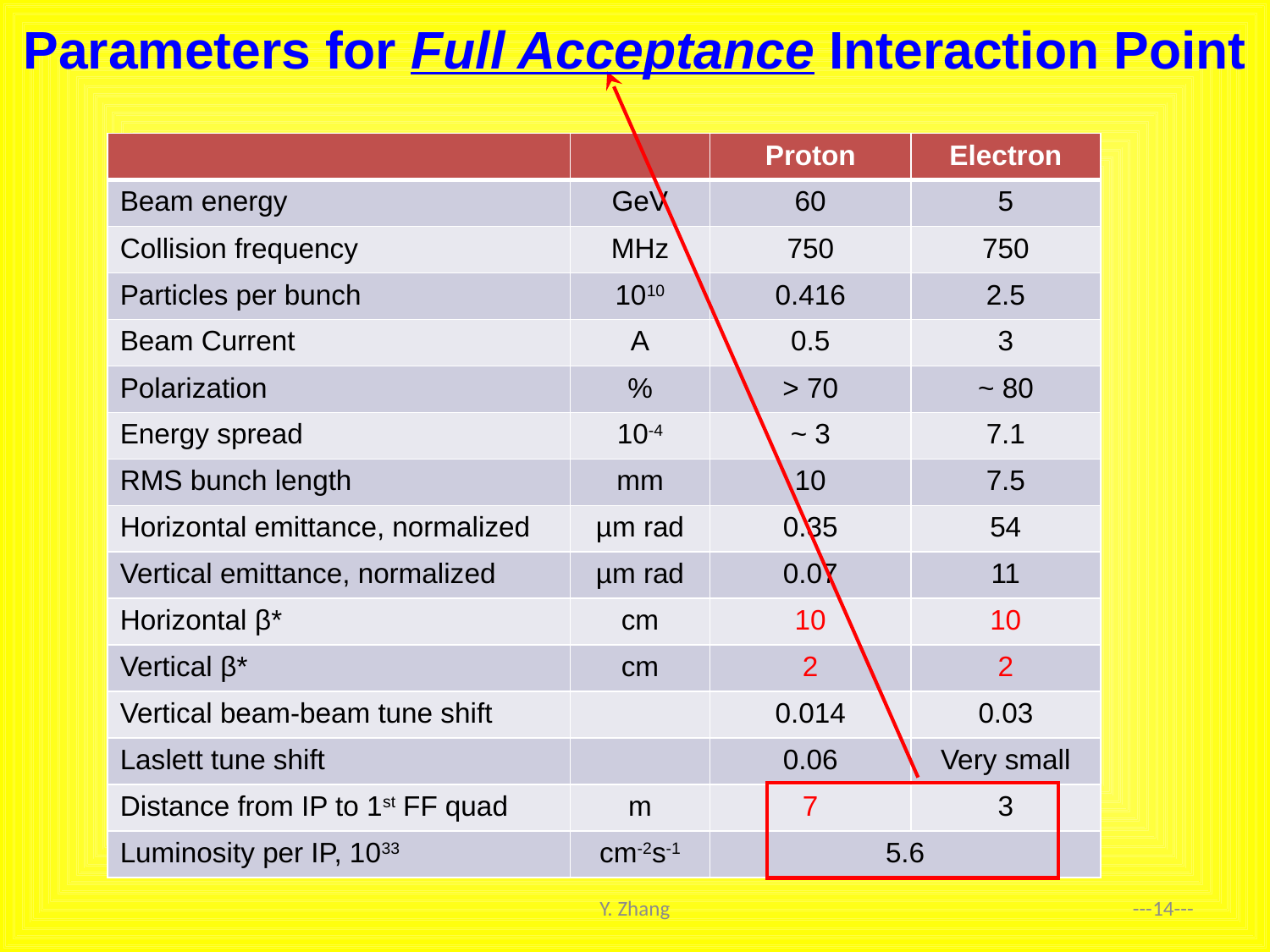

Parameters for Full Acceptance Interaction Point

|  |  | Proton | Electron |
| --- | --- | --- | --- |
| Beam energy | GeV | 60 | 5 |
| Collision frequency | MHz | 750 | 750 |
| Particles per bunch | 1010 | 0.416 | 2.5 |
| Beam Current | A | 0.5 | 3 |
| Polarization | % | > 70 | ~ 80 |
| Energy spread | 10-4 | ~ 3 | 7.1 |
| RMS bunch length | mm | 10 | 7.5 |
| Horizontal emittance, normalized | µm rad | 0.35 | 54 |
| Vertical emittance, normalized | µm rad | 0.07 | 11 |
| Horizontal β\* | cm | 10 | 10 |
| Vertical β\* | cm | 2 | 2 |
| Vertical beam-beam tune shift |  | 0.014 | 0.03 |
| Laslett tune shift |  | 0.06 | Very small |
| Distance from IP to 1st FF quad | m | 7 | 3 |
| Luminosity per IP, 1033 | cm-2s-1 | 5.6 |  |

Y. Zhang
---14---